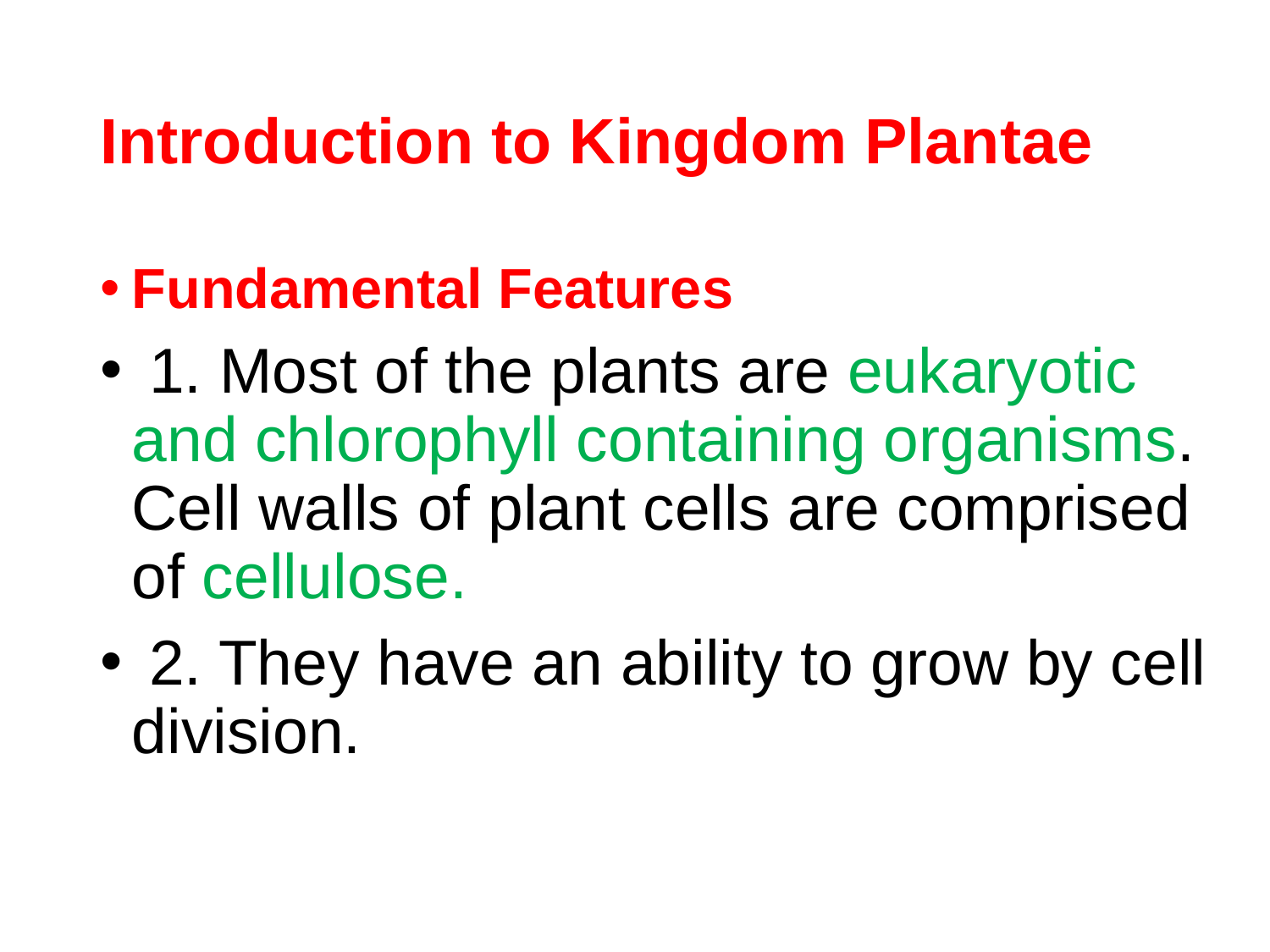

# Introduction to Kingdom Plantae
Fundamental Features
 1. Most of the plants are eukaryotic and chlorophyll containing organisms. Cell walls of plant cells are comprised of cellulose.
 2. They have an ability to grow by cell division.